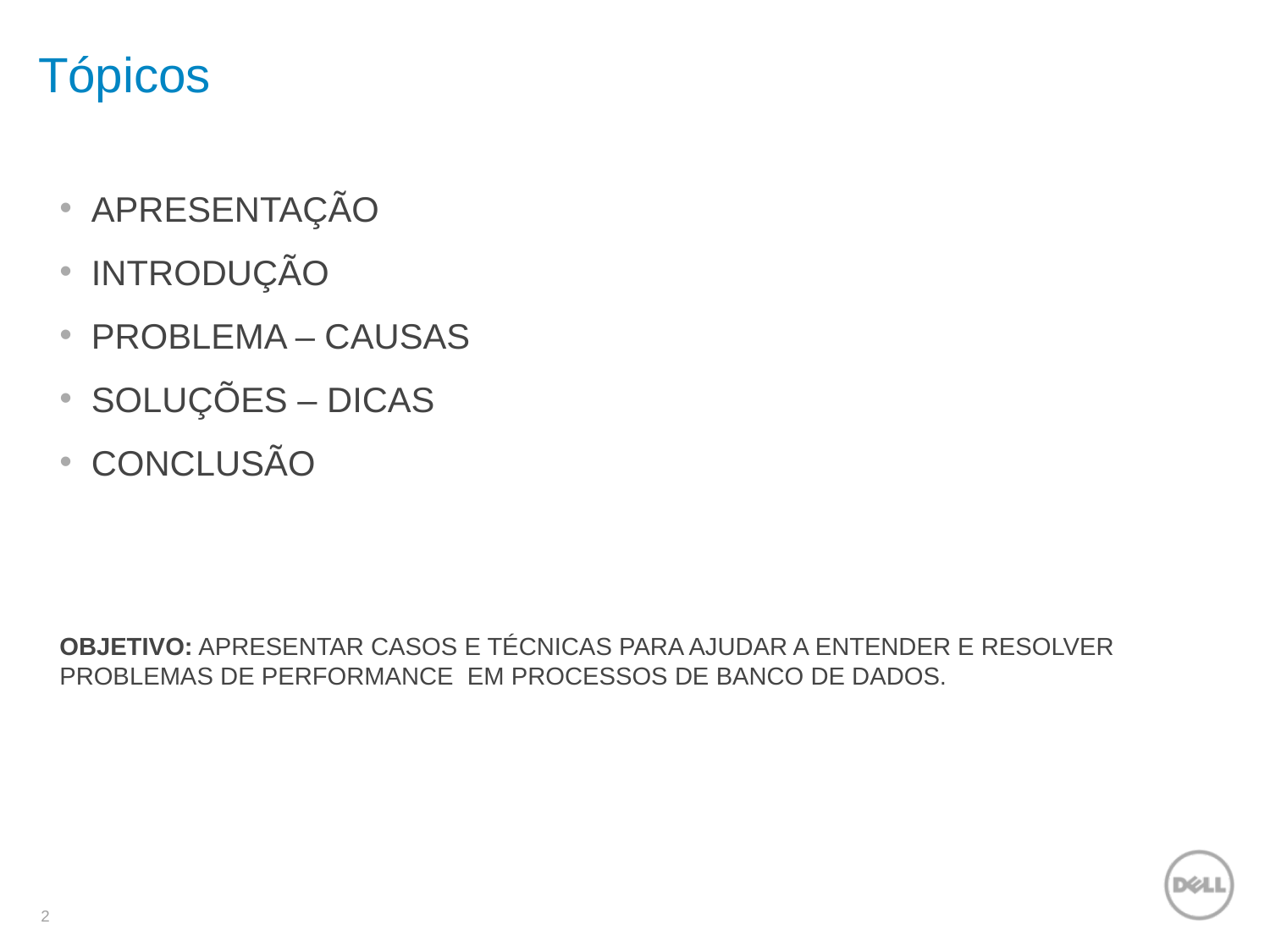

# Tópicos
APRESENTAÇÃO
INTRODUÇÃO
PROBLEMA – CAUSAS
SOLUÇÕES – DICAS
CONCLUSÃO

OBJETIVO: APRESENTAR CASOS E TÉCNICAS PARA AJUDAR A ENTENDER E RESOLVER PROBLEMAS DE PERFORMANCE  EM PROCESSOS DE BANCO DE DADOS.